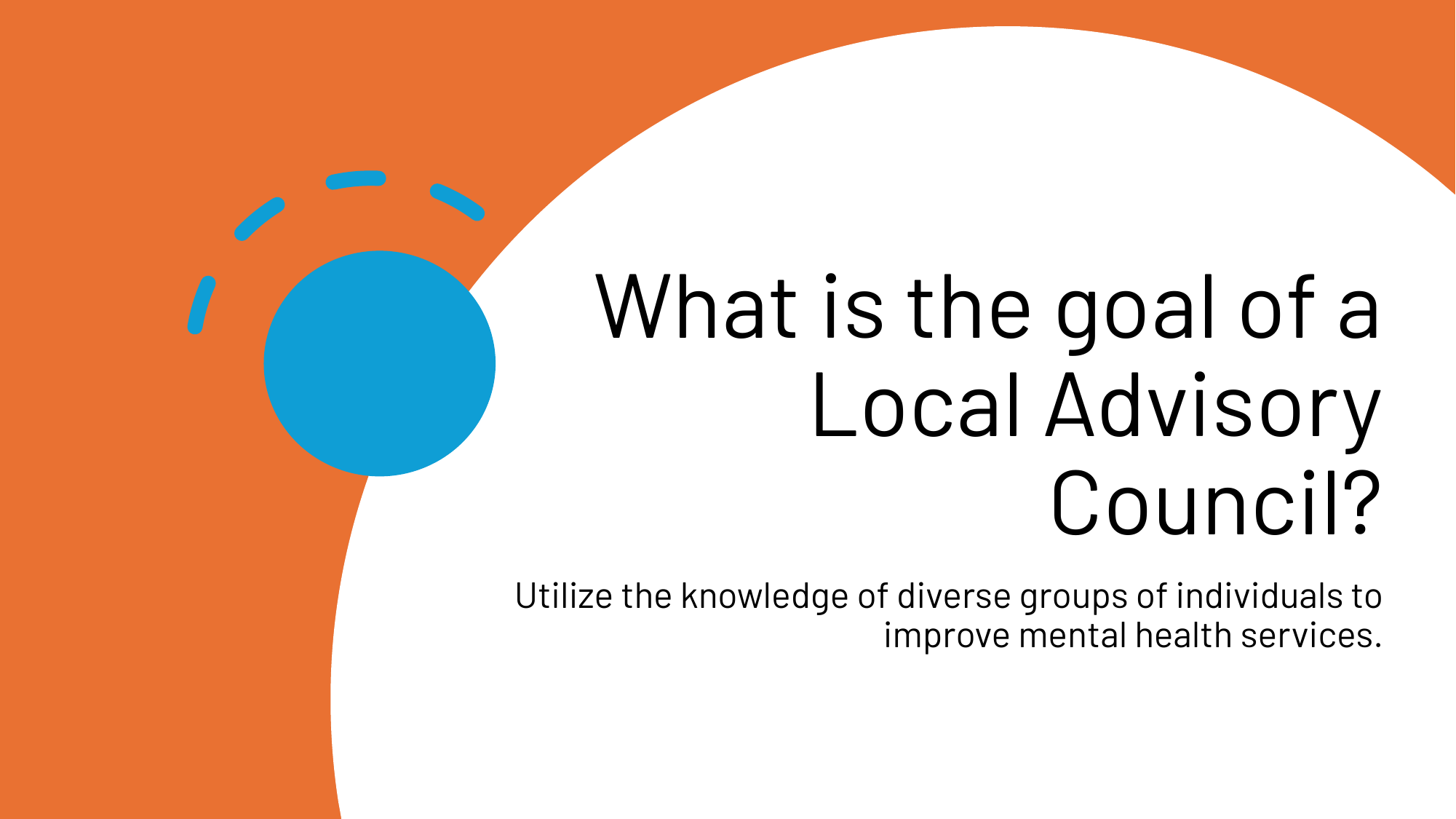

# What is the goal of a Local Advisory Council?

Utilize the knowledge of diverse groups of individuals to improve mental health services.